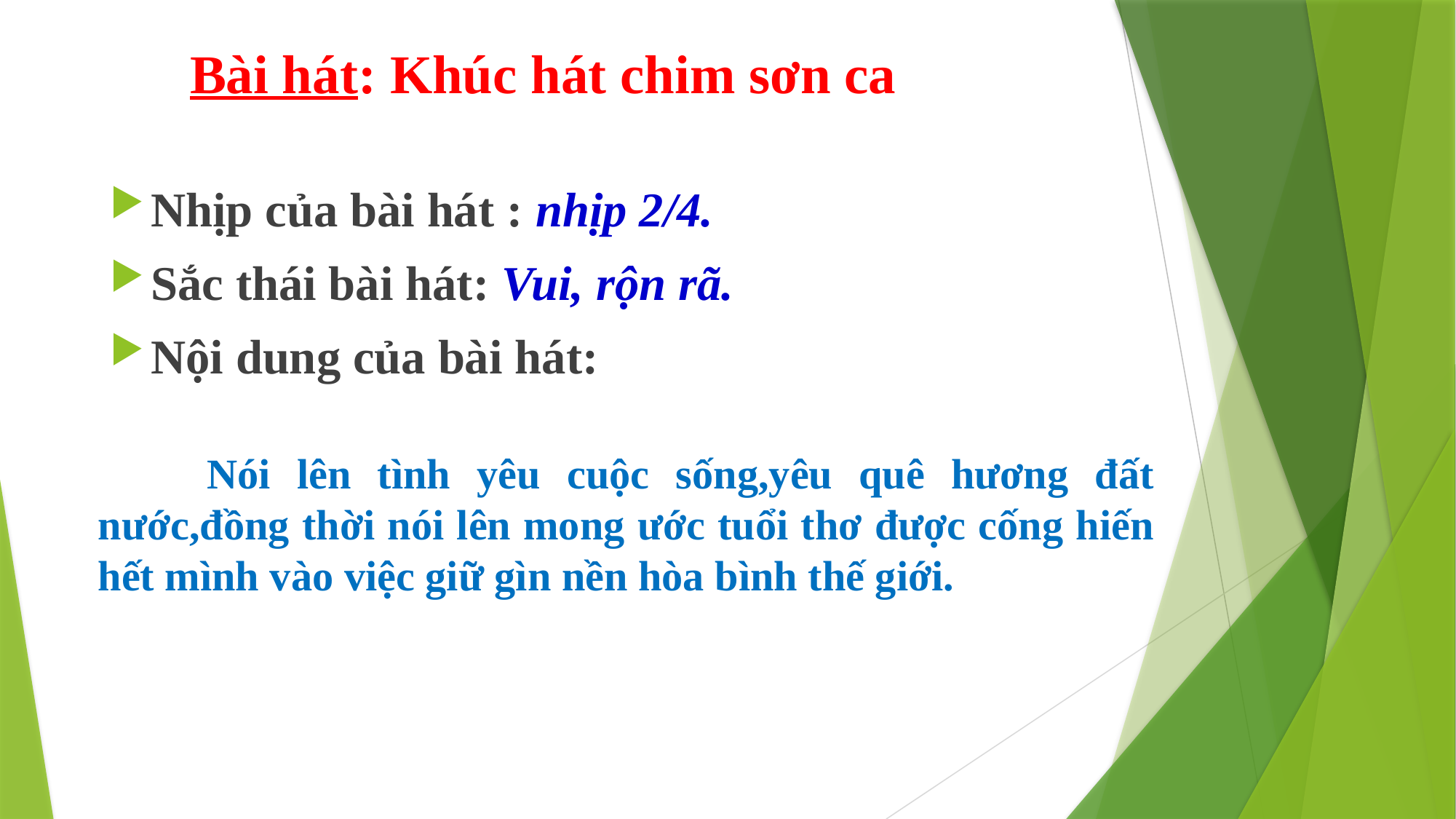

# Bài hát: Khúc hát chim sơn ca
Nhịp của bài hát : nhịp 2/4.
Sắc thái bài hát: Vui, rộn rã.
Nội dung của bài hát:

	Nói lên tình yêu cuộc sống,yêu quê hương đất nước,đồng thời nói lên mong ước tuổi thơ được cống hiến hết mình vào việc giữ gìn nền hòa bình thế giới.